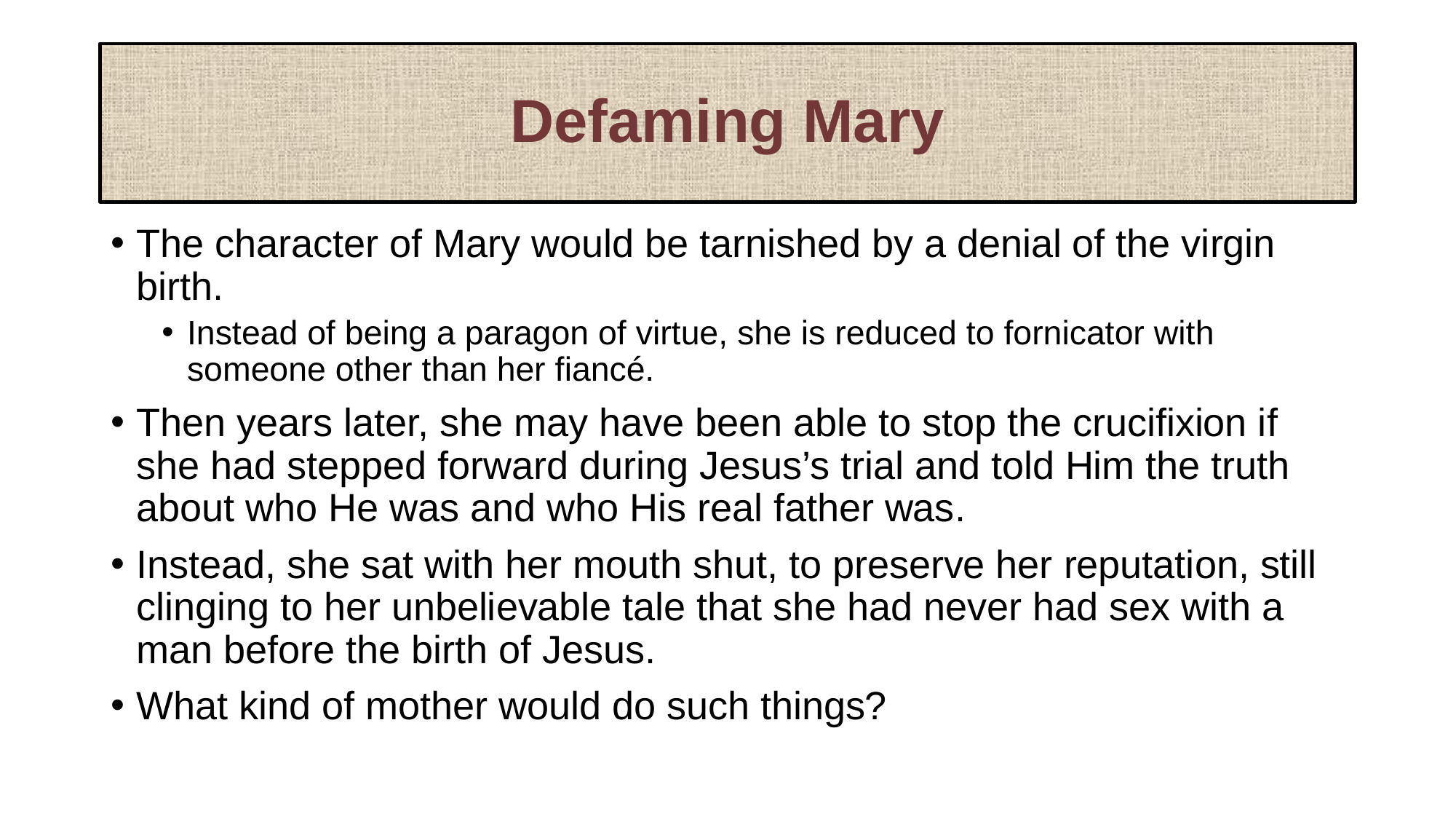

# Defaming Mary
The character of Mary would be tarnished by a denial of the virgin birth.
Instead of being a paragon of virtue, she is reduced to fornicator with someone other than her fiancé.
Then years later, she may have been able to stop the crucifixion if she had stepped forward during Jesus’s trial and told Him the truth about who He was and who His real father was.
Instead, she sat with her mouth shut, to preserve her reputation, still clinging to her unbelievable tale that she had never had sex with a man before the birth of Jesus.
What kind of mother would do such things?